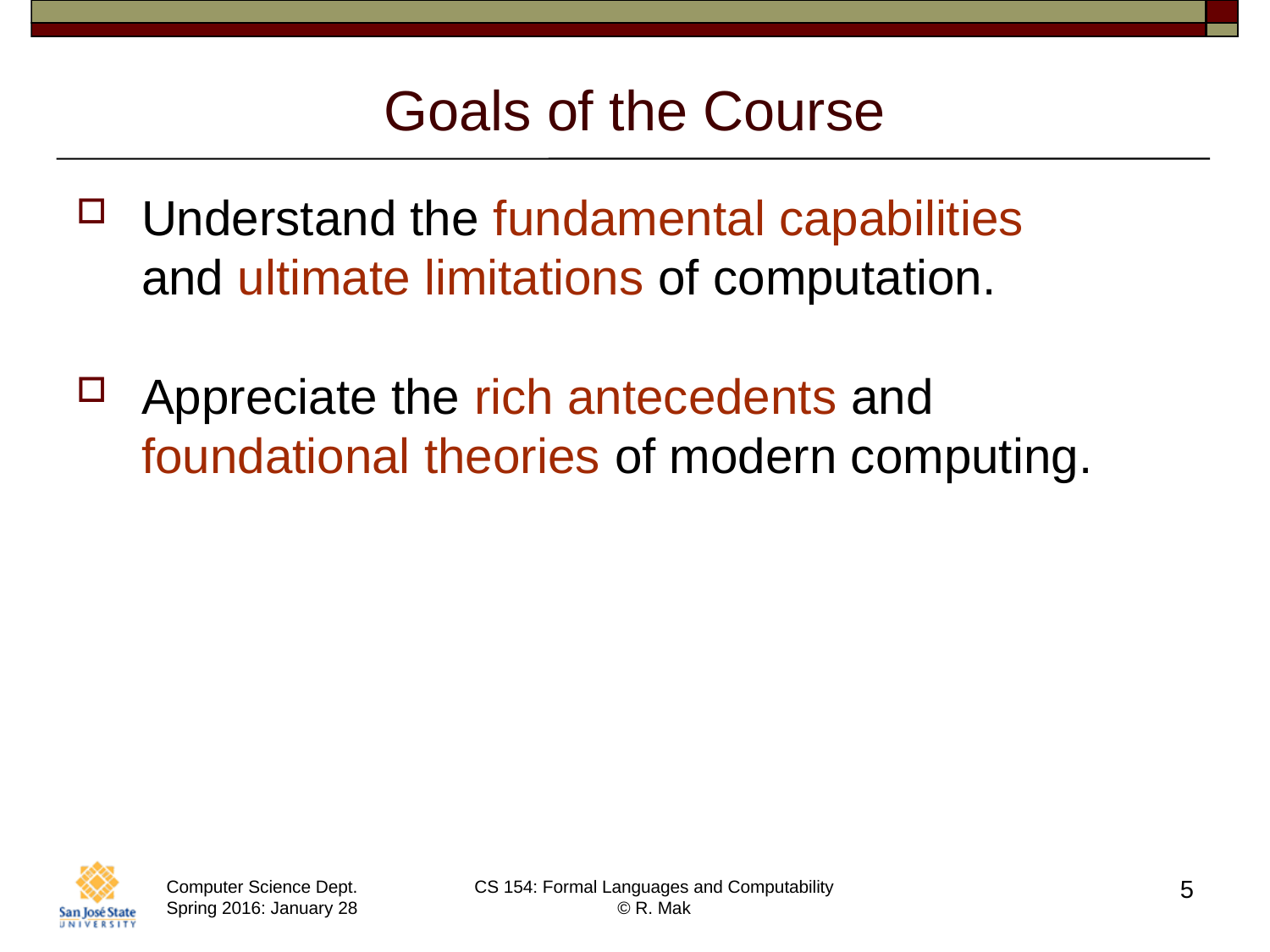

# Goals of the Course
Understand the fundamental capabilities
and ultimate limitations of computation.

Appreciate the rich antecedents and foundational theories of modern computing.
5